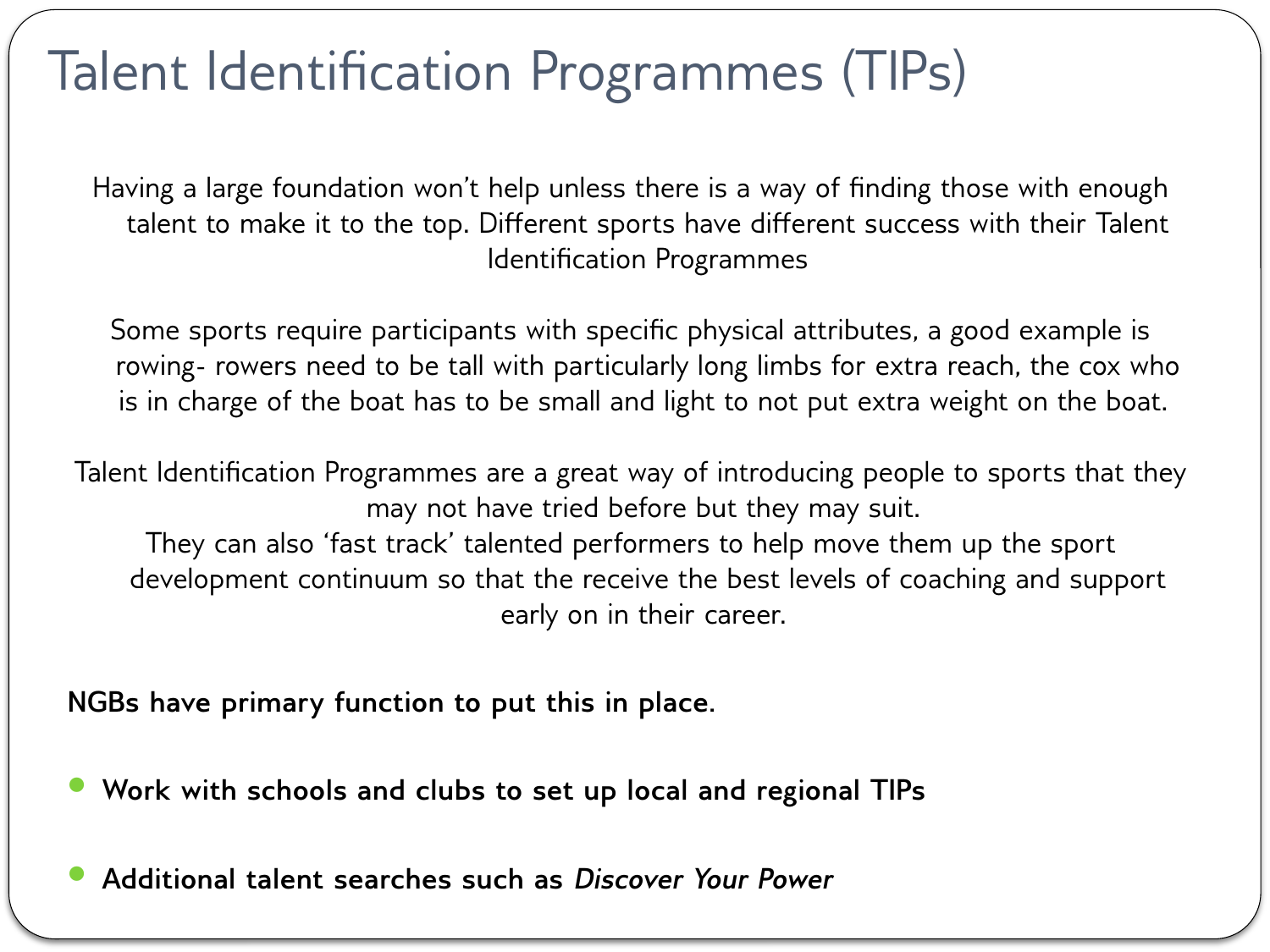

# Talent Identification Programmes (TIPs)

Having a large foundation won’t help unless there is a way of finding those with enough talent to make it to the top. Different sports have different success with their Talent Identification Programmes

Some sports require participants with specific physical attributes, a good example is rowing- rowers need to be tall with particularly long limbs for extra reach, the cox who is in charge of the boat has to be small and light to not put extra weight on the boat.

Talent Identification Programmes are a great way of introducing people to sports that they may not have tried before but they may suit.
They can also ‘fast track’ talented performers to help move them up the sport development continuum so that the receive the best levels of coaching and support early on in their career.

NGBs have primary function to put this in place.

Work with schools and clubs to set up local and regional TIPs

Additional talent searches such as Discover Your Power